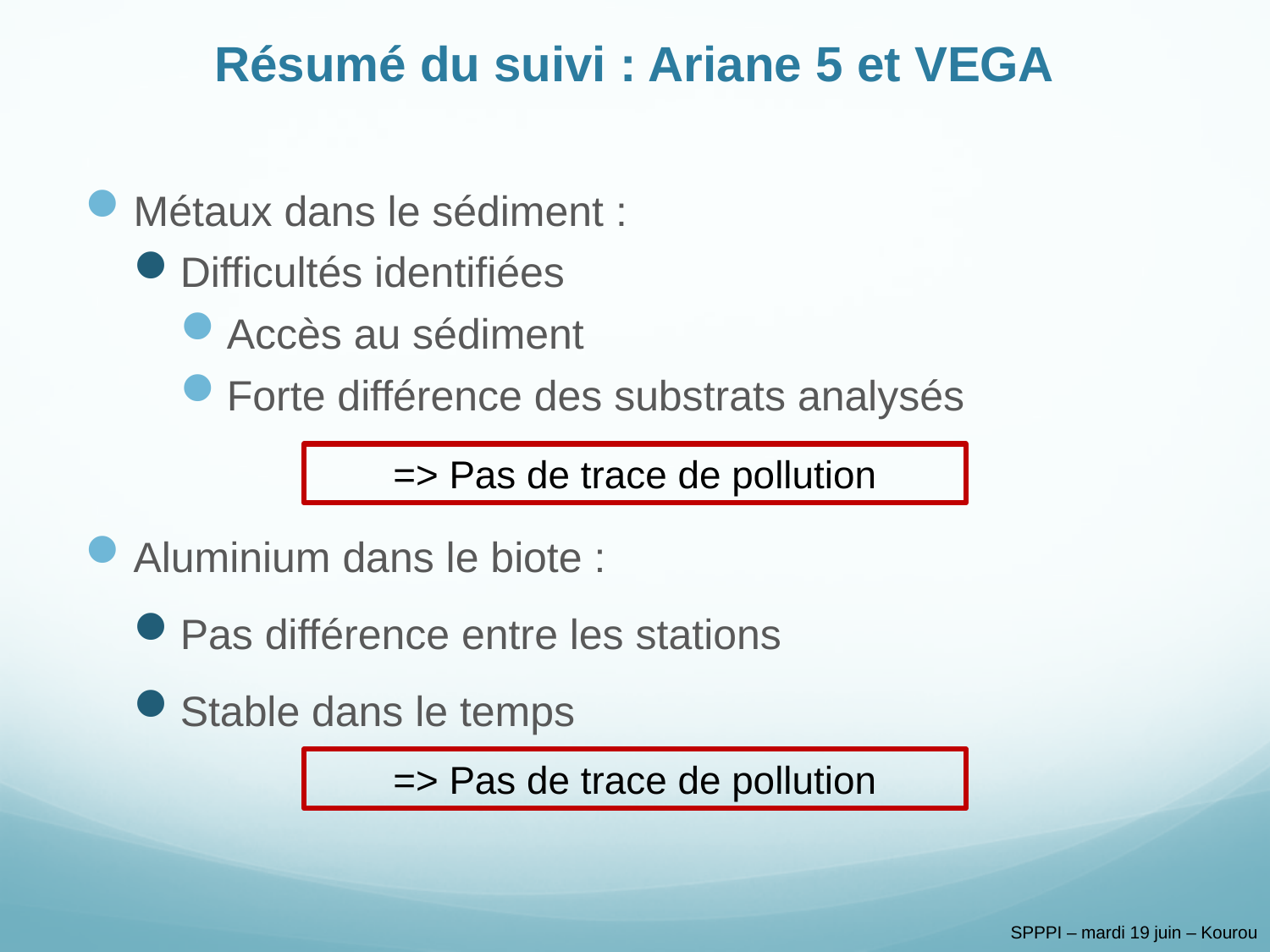

# Résumé du suivi : Ariane 5 et VEGA
Métaux dans le sédiment :
Difficultés identifiées
Accès au sédiment
Forte différence des substrats analysés

Aluminium dans le biote :
Pas différence entre les stations
Stable dans le temps
=> Pas de trace de pollution
=> Pas de trace de pollution
SPPPI – mardi 19 juin – Kourou